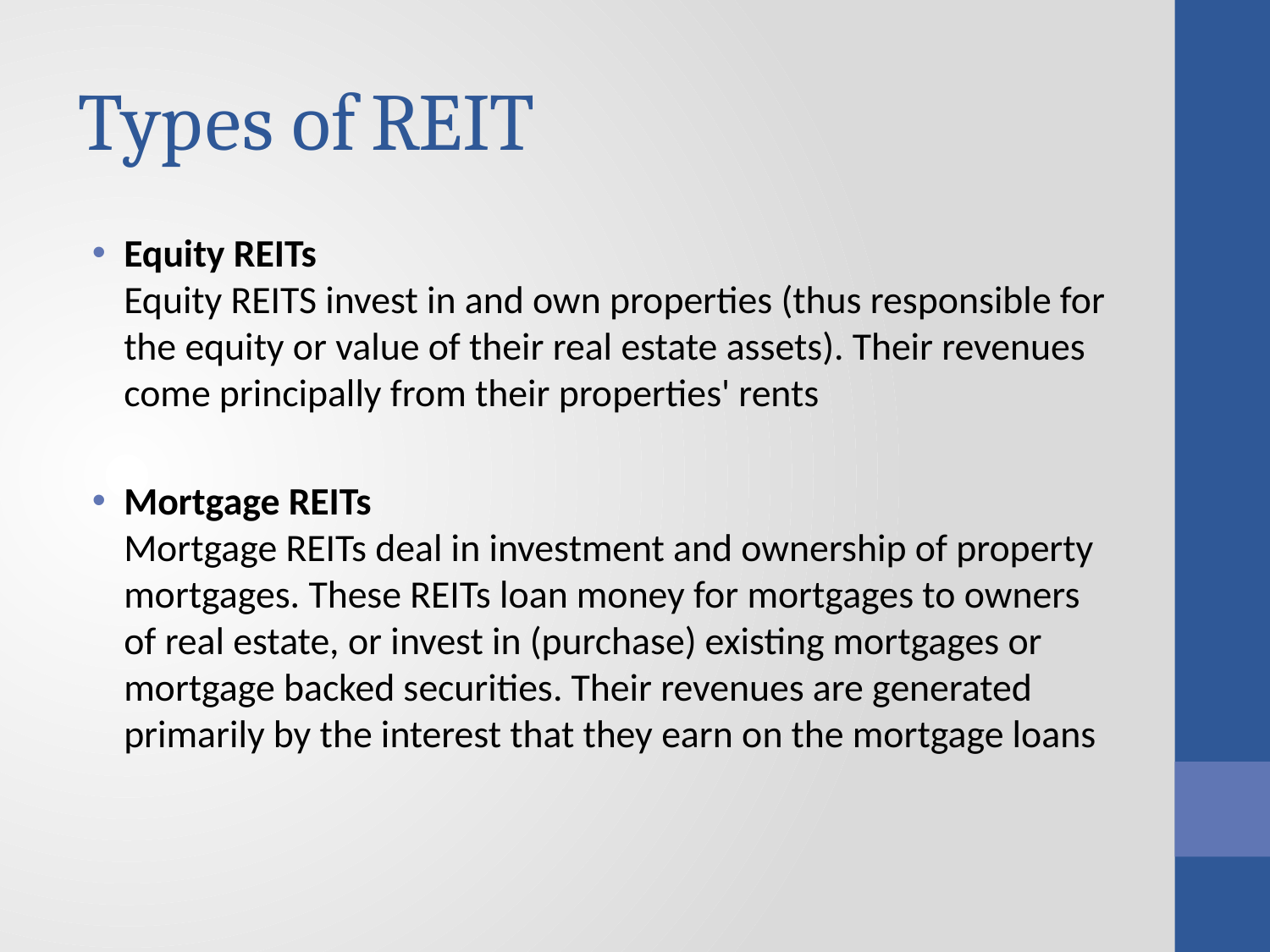

# Types of REIT
Equity REITs
Equity REITS invest in and own properties (thus responsible for the equity or value of their real estate assets). Their revenues come principally from their properties' rents

Mortgage REITs
Mortgage REITs deal in investment and ownership of property mortgages. These REITs loan money for mortgages to owners of real estate, or invest in (purchase) existing mortgages or mortgage backed securities. Their revenues are generated primarily by the interest that they earn on the mortgage loans